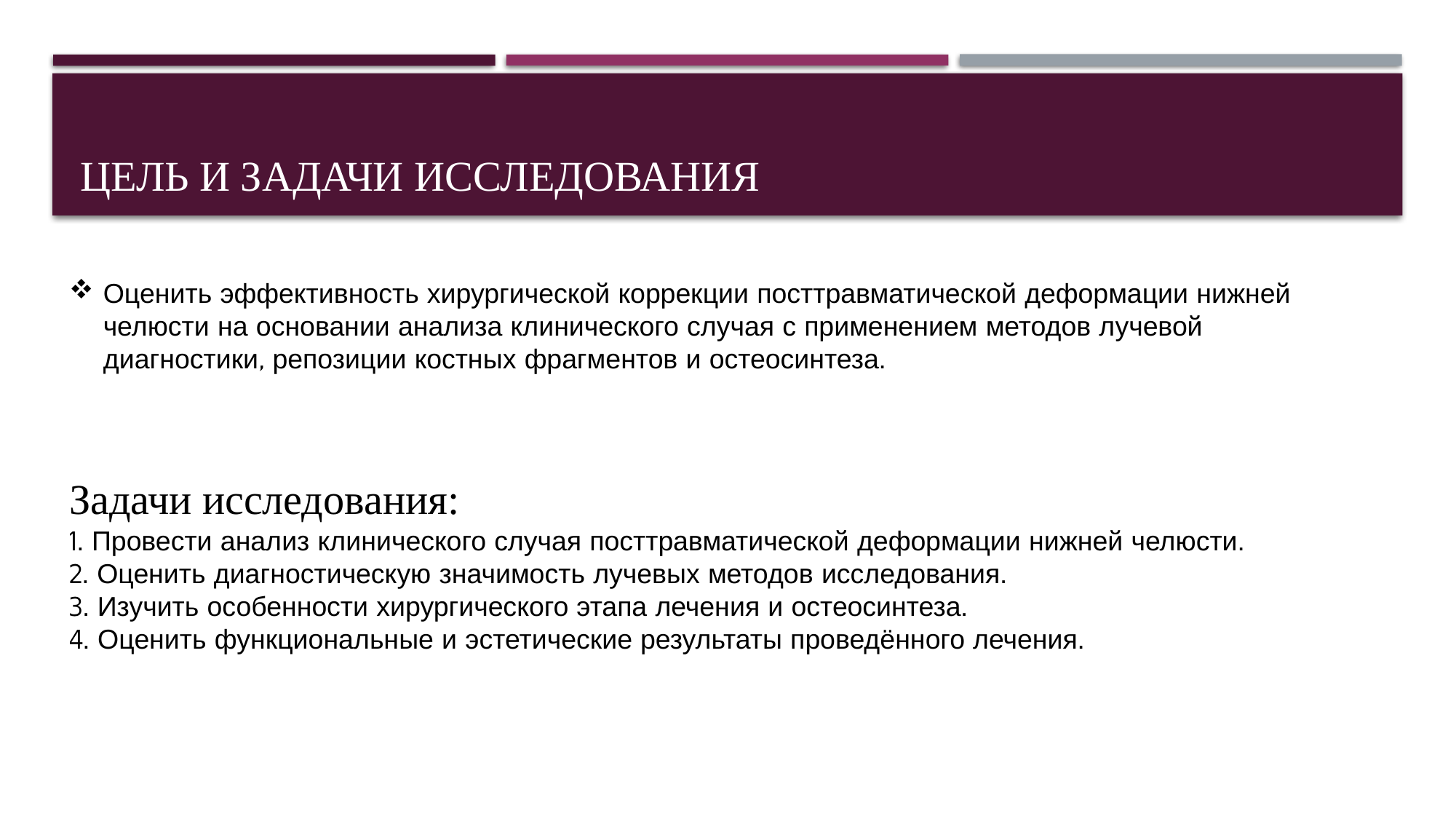

# Цель и задачи исследования

Оценить эффективность хирургической коррекции посттравматической деформации нижней челюсти на основании анализа клинического случая с применением методов лучевой диагностики, репозиции костных фрагментов и остеосинтеза.

Задачи исследования:
1. Провести анализ клинического случая посттравматической деформации нижней челюсти.
2. Оценить диагностическую значимость лучевых методов исследования.
3. Изучить особенности хирургического этапа лечения и остеосинтеза.
4. Оценить функциональные и эстетические результаты проведённого лечения.